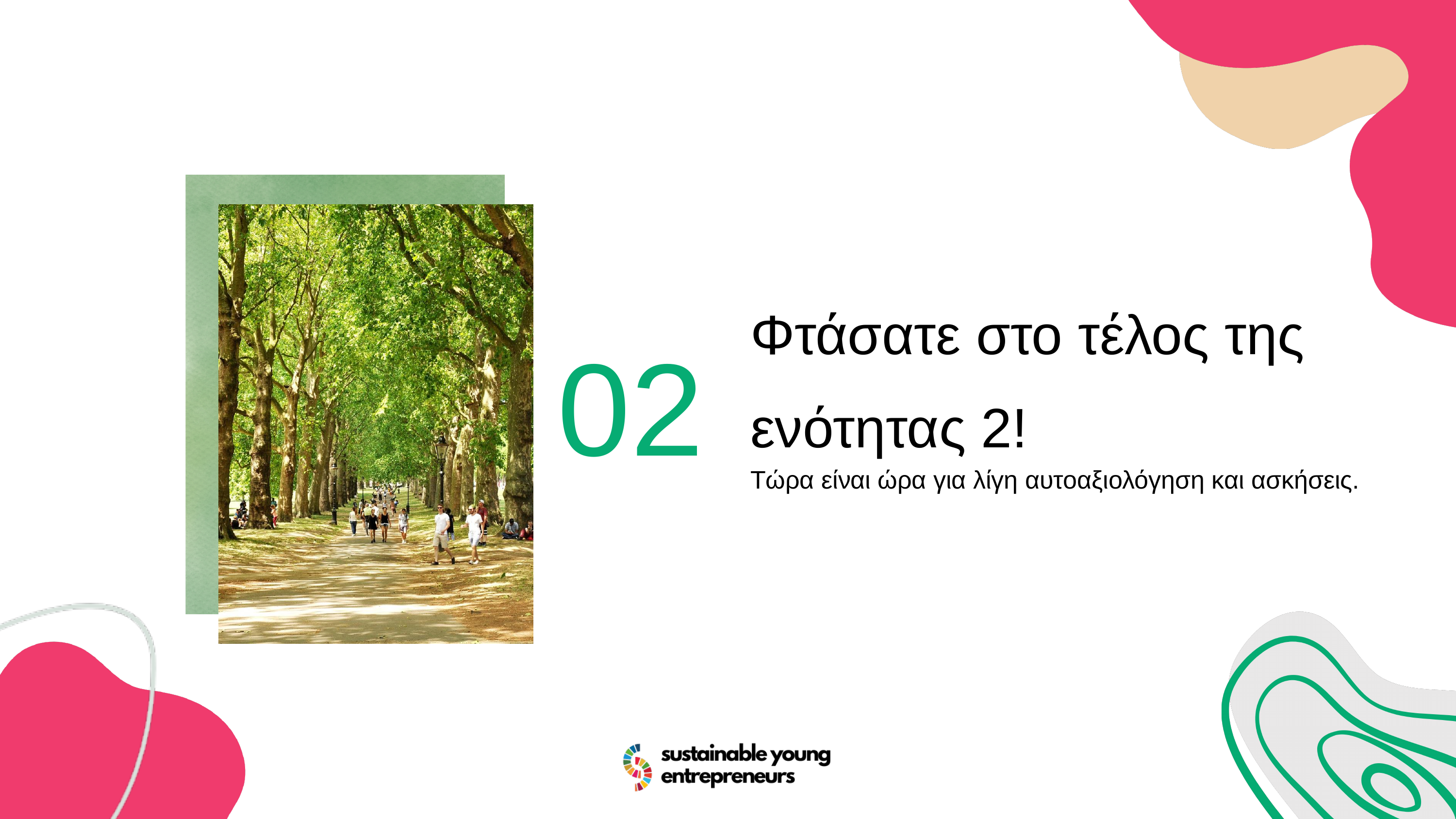

02
Φτάσατε στο τέλος της ενότητας 2!
Τώρα είναι ώρα για λίγη αυτοαξιολόγηση και ασκήσεις.